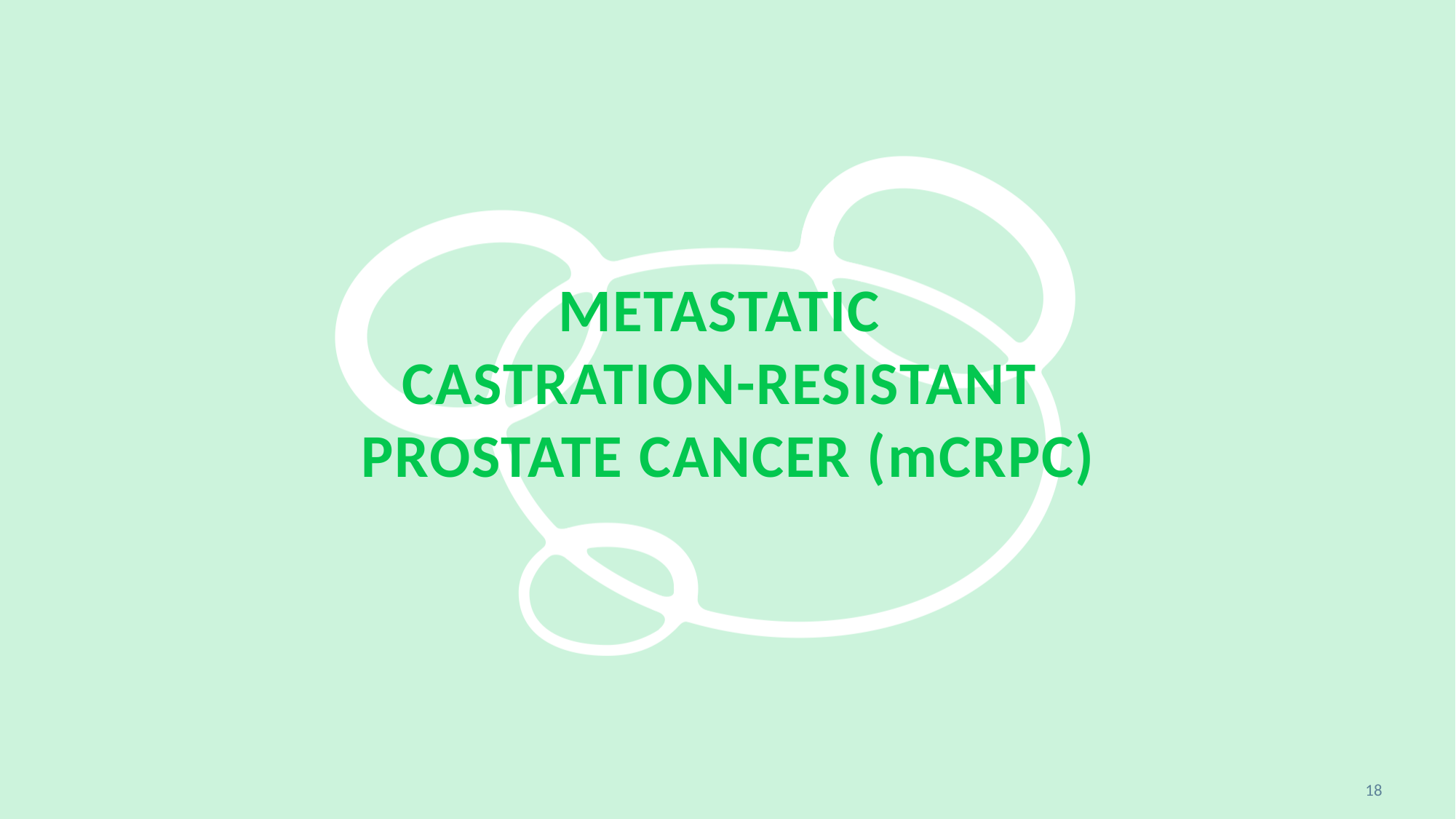

# Metastatic castration-resistant prostate cancer (mCrpc)
18